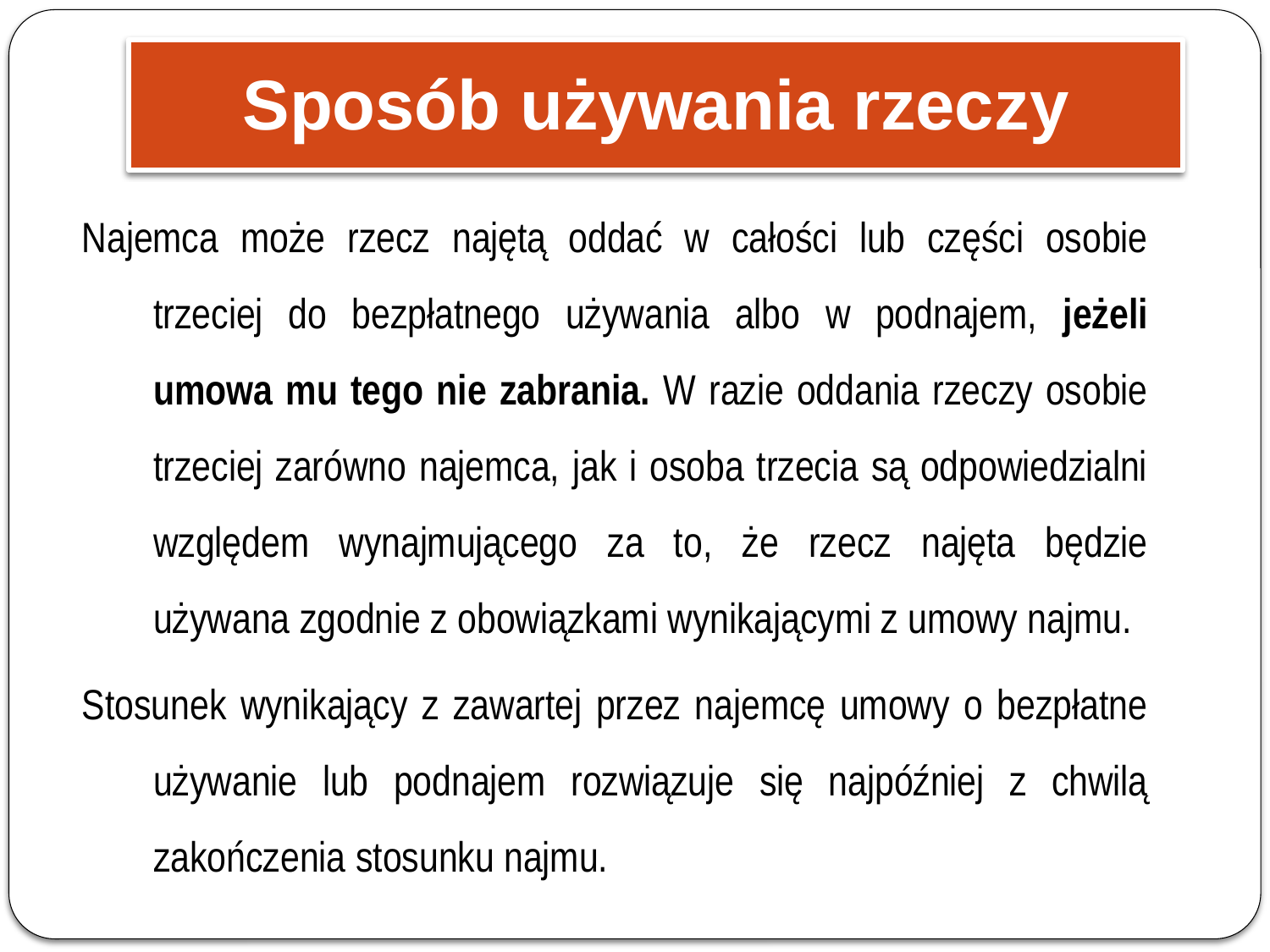

Sposób używania rzeczy
Najemca może rzecz najętą oddać w całości lub części osobie trzeciej do bezpłatnego używania albo w podnajem, jeżeli umowa mu tego nie zabrania. W razie oddania rzeczy osobie trzeciej zarówno najemca, jak i osoba trzecia są odpowiedzialni względem wynajmującego za to, że rzecz najęta będzie używana zgodnie z obowiązkami wynikającymi z umowy najmu.
Stosunek wynikający z zawartej przez najemcę umowy o bezpłatne używanie lub podnajem rozwiązuje się najpóźniej z chwilą zakończenia stosunku najmu.